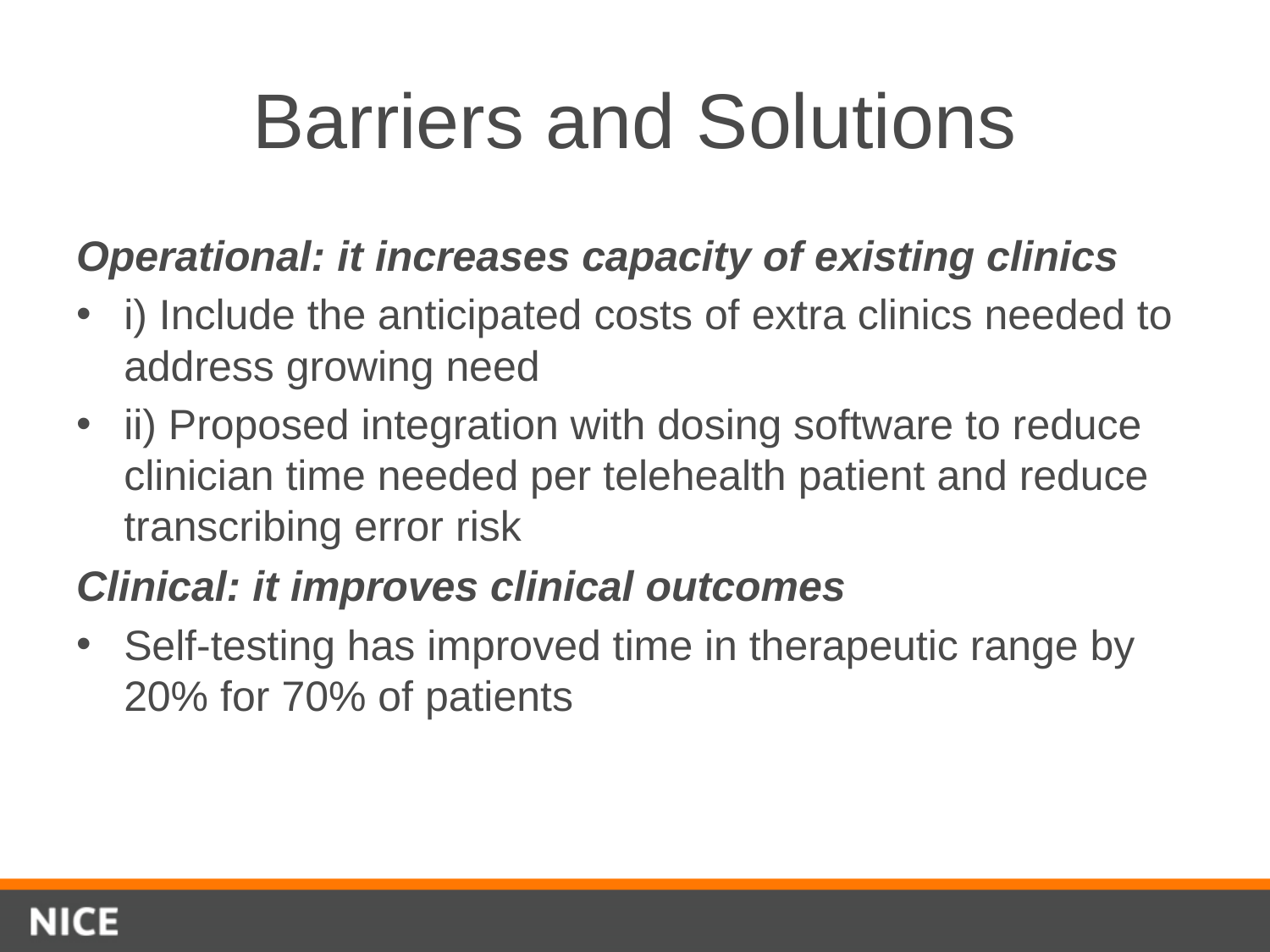

# Barriers and Solutions
Operational: it increases capacity of existing clinics
i) Include the anticipated costs of extra clinics needed to address growing need
ii) Proposed integration with dosing software to reduce clinician time needed per telehealth patient and reduce transcribing error risk
Clinical: it improves clinical outcomes
Self-testing has improved time in therapeutic range by 20% for 70% of patients